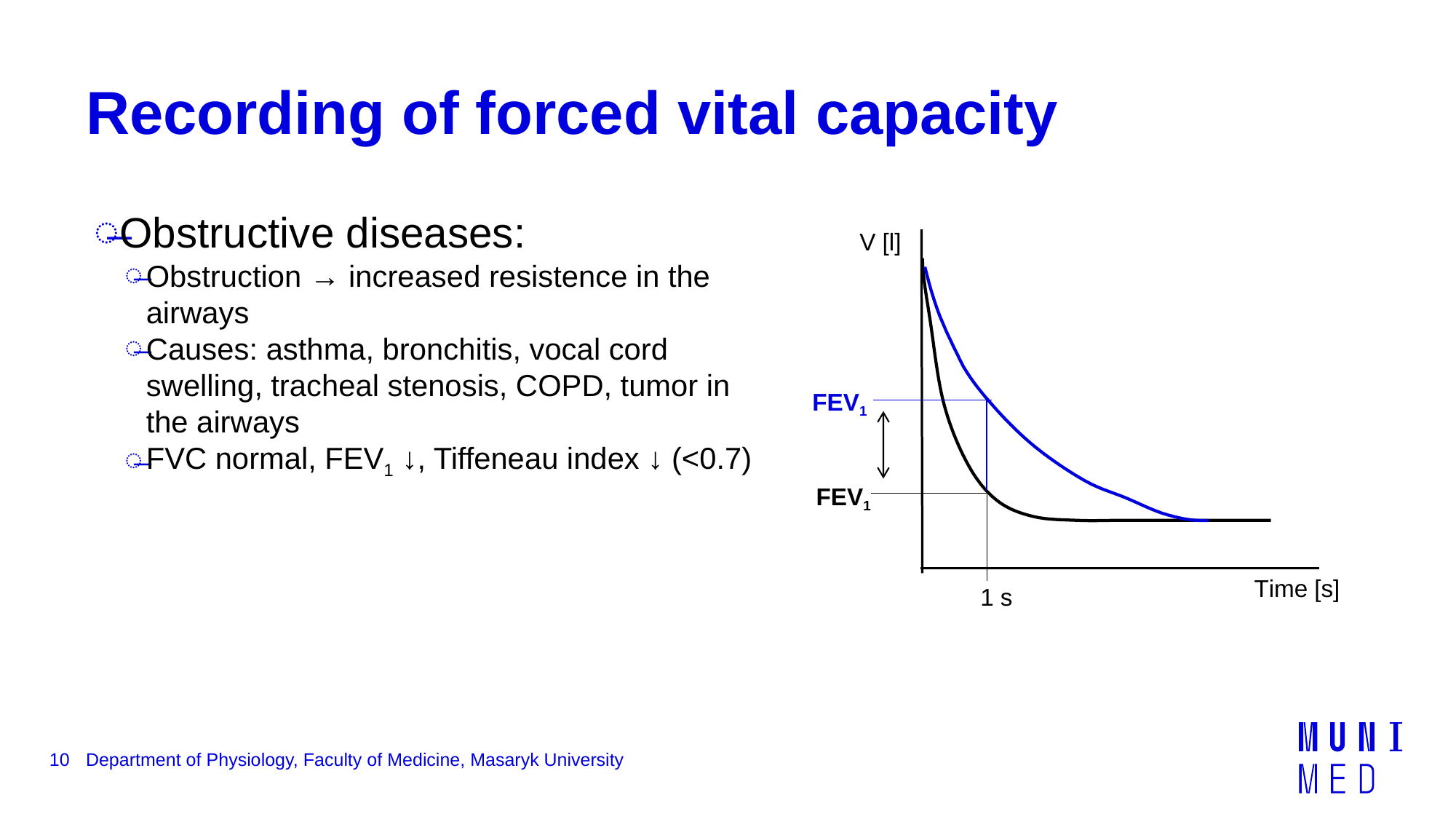

# Recording of forced vital capacity
Obstructive diseases:
Obstruction → increased resistence in the airways
Causes: asthma, bronchitis, vocal cord swelling, tracheal stenosis, COPD, tumor in the airways
FVC normal, FEV1 ↓, Tiffeneau index ↓ (<0.7)
V [l]

FEV1

FEV1

Time [s]
1 s
10
Department of Physiology, Faculty of Medicine, Masaryk University